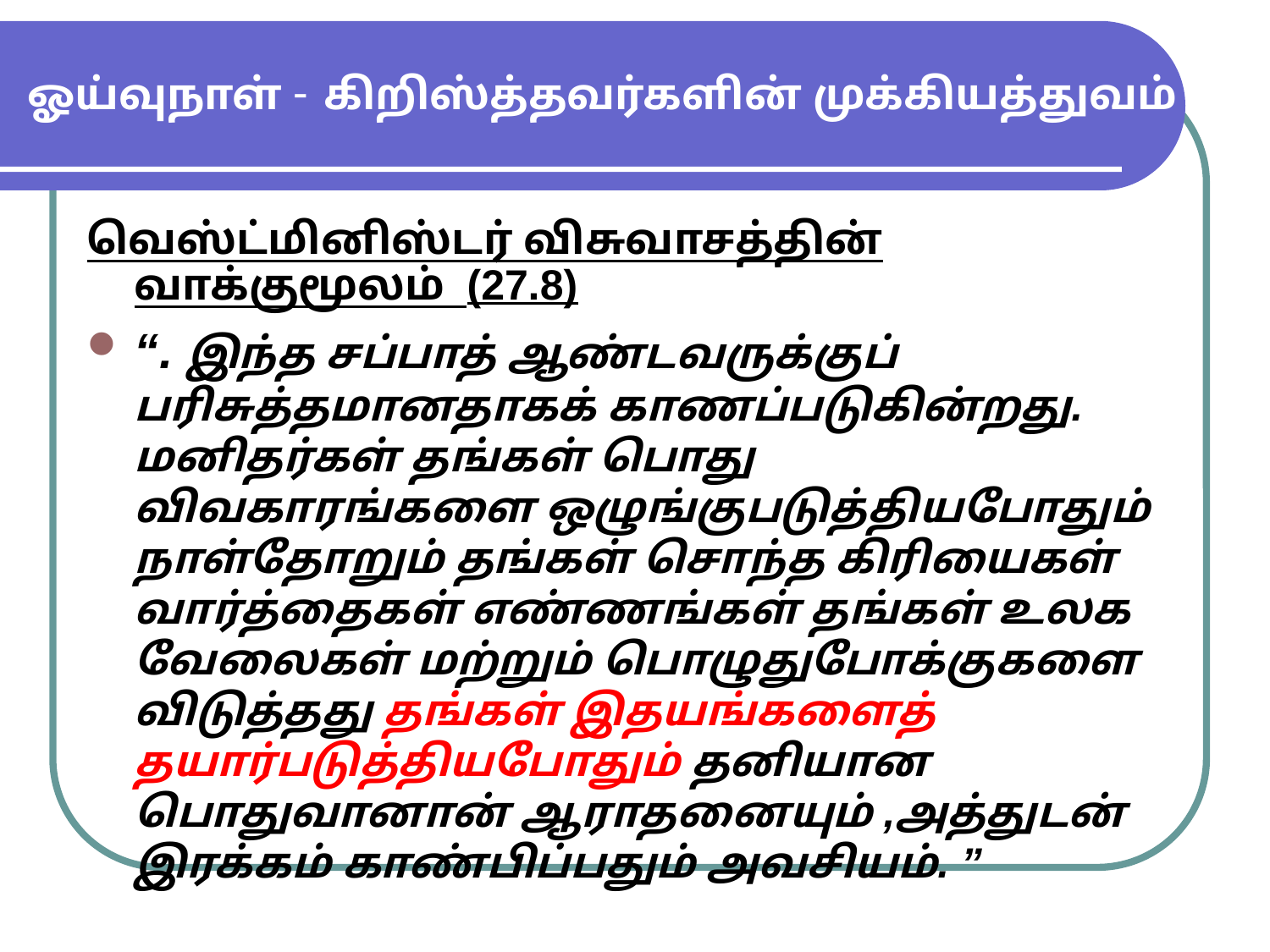

ஓய்வுநாள் - கிறிஸ்த்தவர்களின் முக்கியத்துவம்
வெஸ்ட்மினிஸ்டர் விசுவாசத்தின் வாக்குமூலம்  (27.8)
“. இந்த சப்பாத் ஆண்டவருக்குப் பரிசுத்தமானதாகக் காணப்படுகின்றது. மனிதர்கள் தங்கள் பொது விவகாரங்களை ஒழுங்குபடுத்தியபோதும் நாள்தோறும் தங்கள் சொந்த கிரியைகள் வார்த்தைகள் எண்ணங்கள் தங்கள் உலக வேலைகள் மற்றும் பொழுதுபோக்குகளை விடுத்தது தங்கள் இதயங்களைத் தயார்படுத்தியபோதும் தனியான பொதுவானான் ஆராதனையும் ,அத்துடன் இரக்கம் காண்பிப்பதும் அவசியம். ”